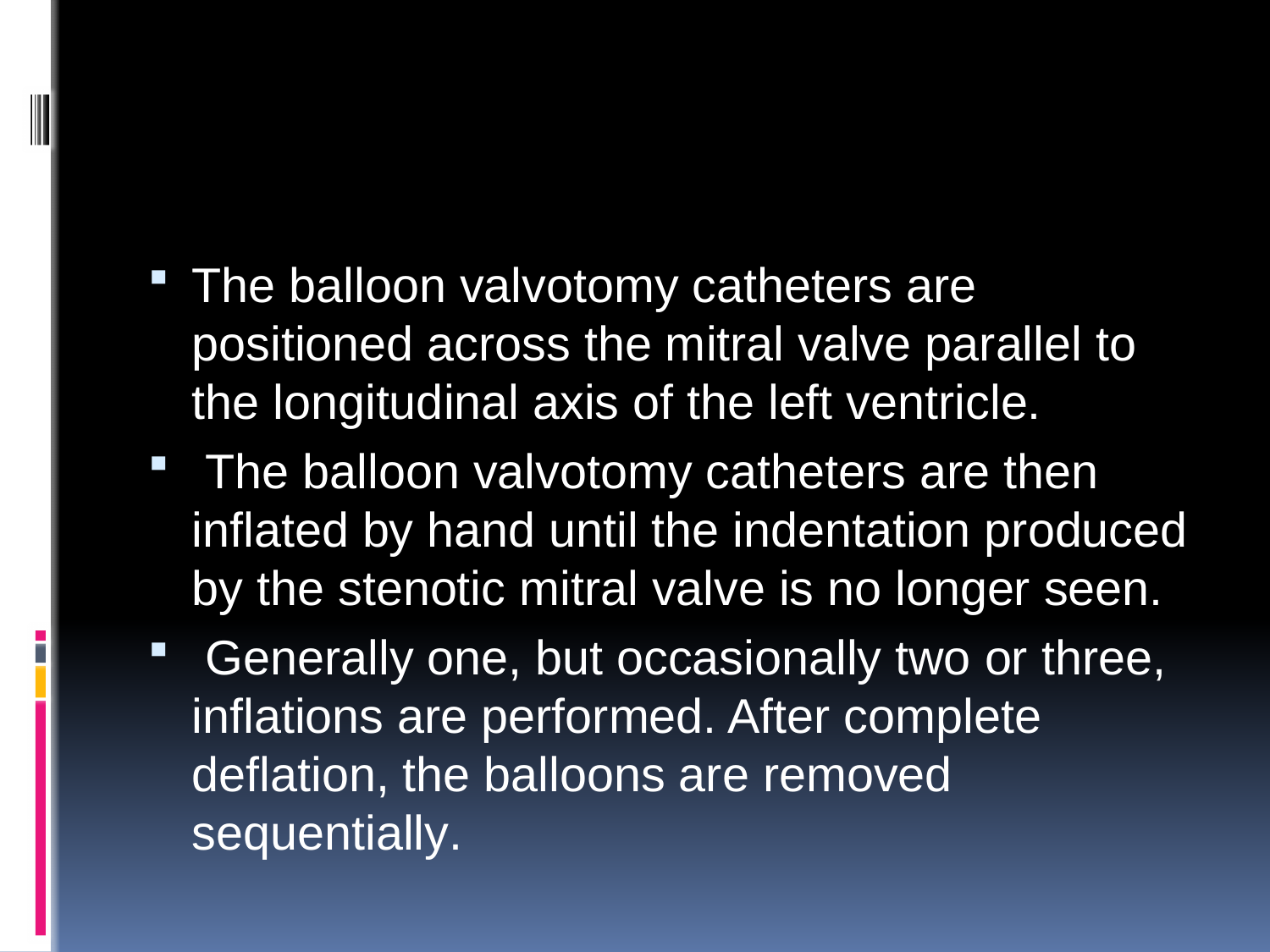

#
The balloon valvotomy catheters are positioned across the mitral valve parallel to the longitudinal axis of the left ventricle.
 The balloon valvotomy catheters are then inflated by hand until the indentation produced by the stenotic mitral valve is no longer seen.
 Generally one, but occasionally two or three, inflations are performed. After complete deflation, the balloons are removed sequentially.